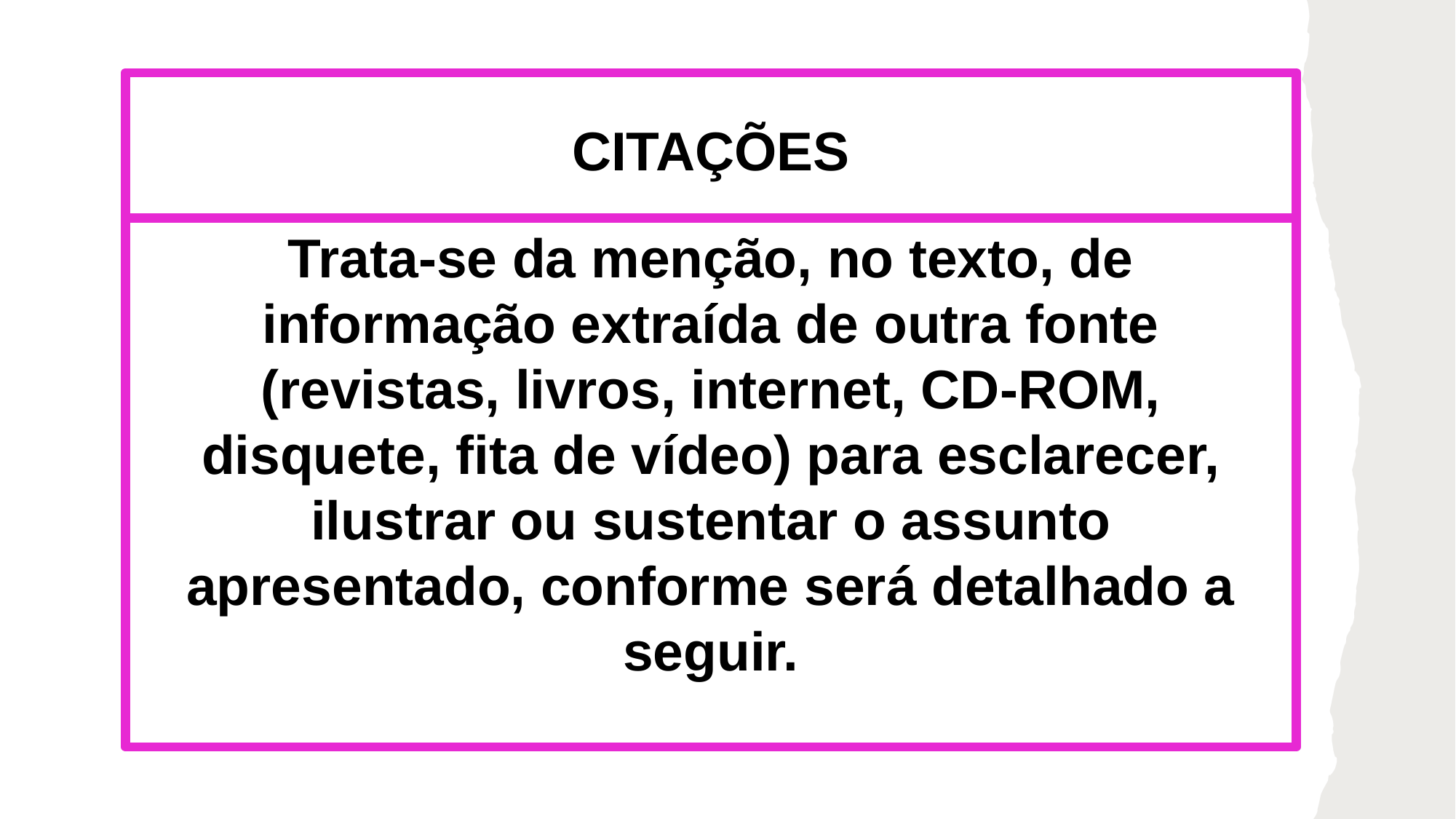

# CITAÇÕES
Trata-se da menção, no texto, de informação extraída de outra fonte (revistas, livros, internet, CD-ROM, disquete, fita de vídeo) para esclarecer, ilustrar ou sustentar o assunto apresentado, conforme será detalhado a seguir.